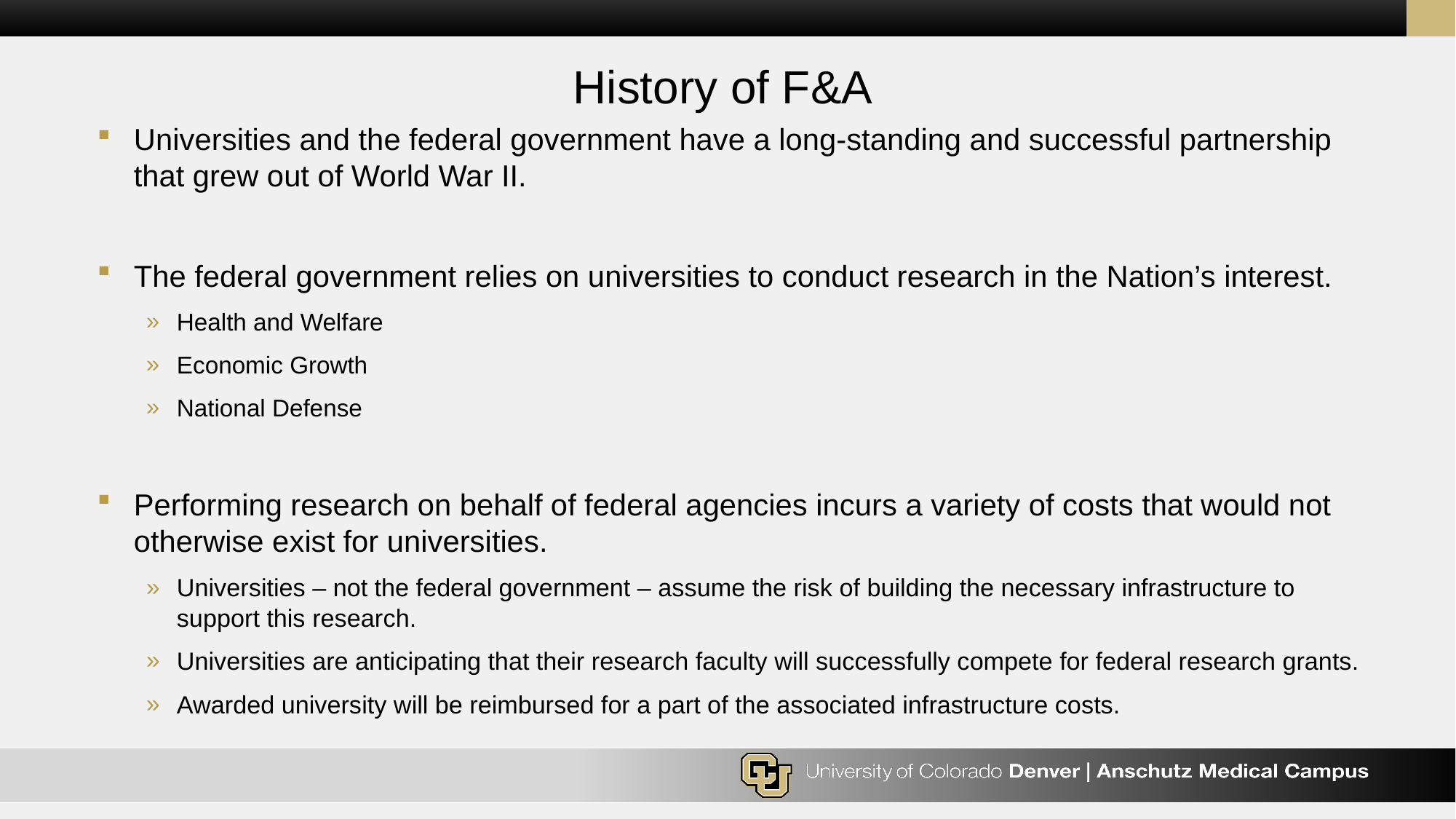

# History of F&A
Universities and the federal government have a long-standing and successful partnership that grew out of World War II.

The federal government relies on universities to conduct research in the Nation’s interest.
Health and Welfare
Economic Growth
National Defense

Performing research on behalf of federal agencies incurs a variety of costs that would not otherwise exist for universities.
Universities – not the federal government – assume the risk of building the necessary infrastructure to support this research.
Universities are anticipating that their research faculty will successfully compete for federal research grants.
Awarded university will be reimbursed for a part of the associated infrastructure costs.